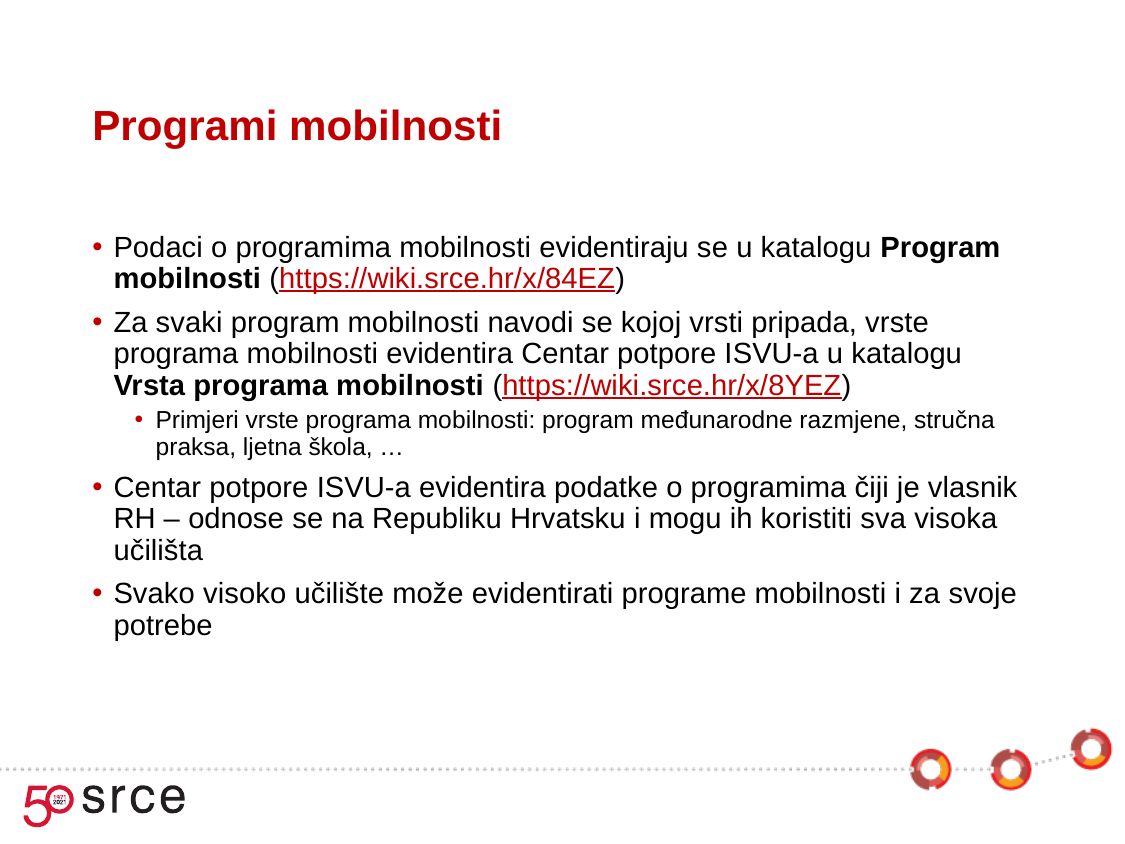

# Programi mobilnosti
Podaci o programima mobilnosti evidentiraju se u katalogu Program mobilnosti (https://wiki.srce.hr/x/84EZ)
Za svaki program mobilnosti navodi se kojoj vrsti pripada, vrste programa mobilnosti evidentira Centar potpore ISVU-a u katalogu Vrsta programa mobilnosti (https://wiki.srce.hr/x/8YEZ)
Primjeri vrste programa mobilnosti: program međunarodne razmjene, stručna praksa, ljetna škola, …
Centar potpore ISVU-a evidentira podatke o programima čiji je vlasnik RH – odnose se na Republiku Hrvatsku i mogu ih koristiti sva visoka učilišta
Svako visoko učilište može evidentirati programe mobilnosti i za svoje potrebe